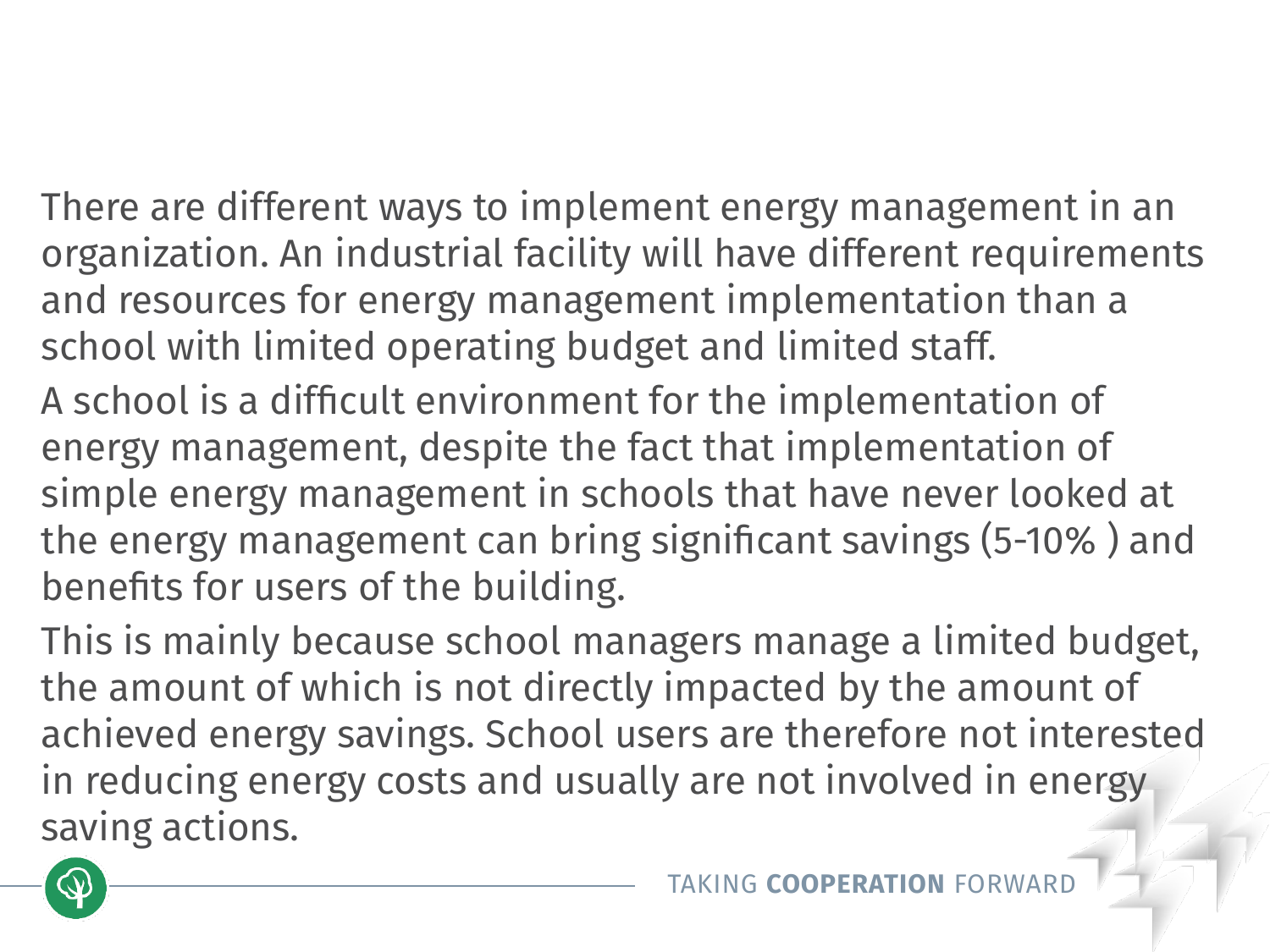

There are different ways to implement energy management in an organization. An industrial facility will have different requirements and resources for energy management implementation than a school with limited operating budget and limited staff.
A school is a difficult environment for the implementation of energy management, despite the fact that implementation of simple energy management in schools that have never looked at the energy management can bring significant savings (5-10% ) and benefits for users of the building.
This is mainly because school managers manage a limited budget, the amount of which is not directly impacted by the amount of achieved energy savings. School users are therefore not interested in reducing energy costs and usually are not involved in energy saving actions.